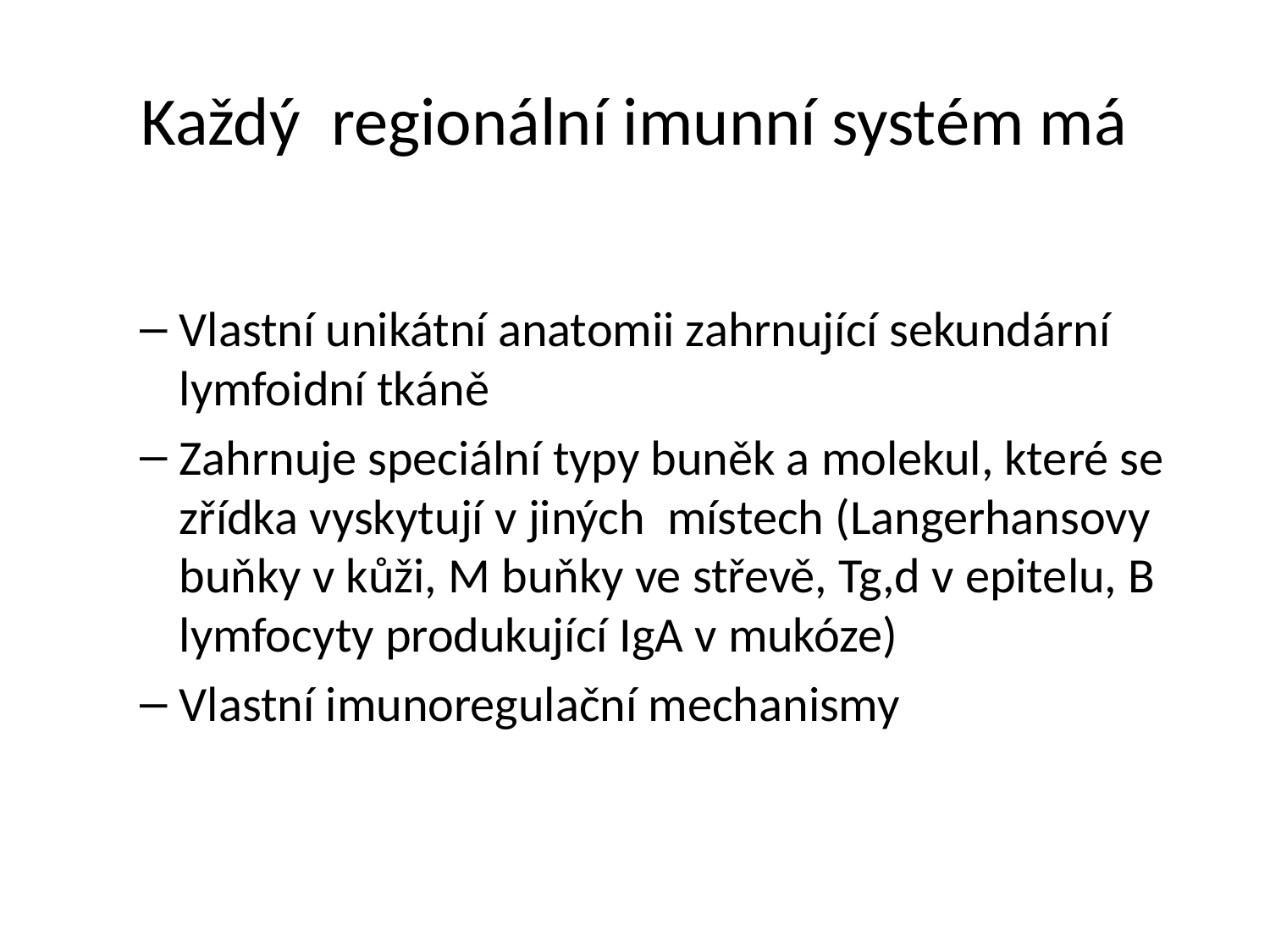

# Každý  regionální imunní systém má

Vlastní unikátní anatomii zahrnující sekundární lymfoidní tkáně
Zahrnuje speciální typy buněk a molekul, které se zřídka vyskytují v jiných  místech (Langerhansovy buňky v kůži, M buňky ve střevě, Tg,d v epitelu, B lymfocyty produkující IgA v mukóze)
Vlastní imunoregulační mechanismy